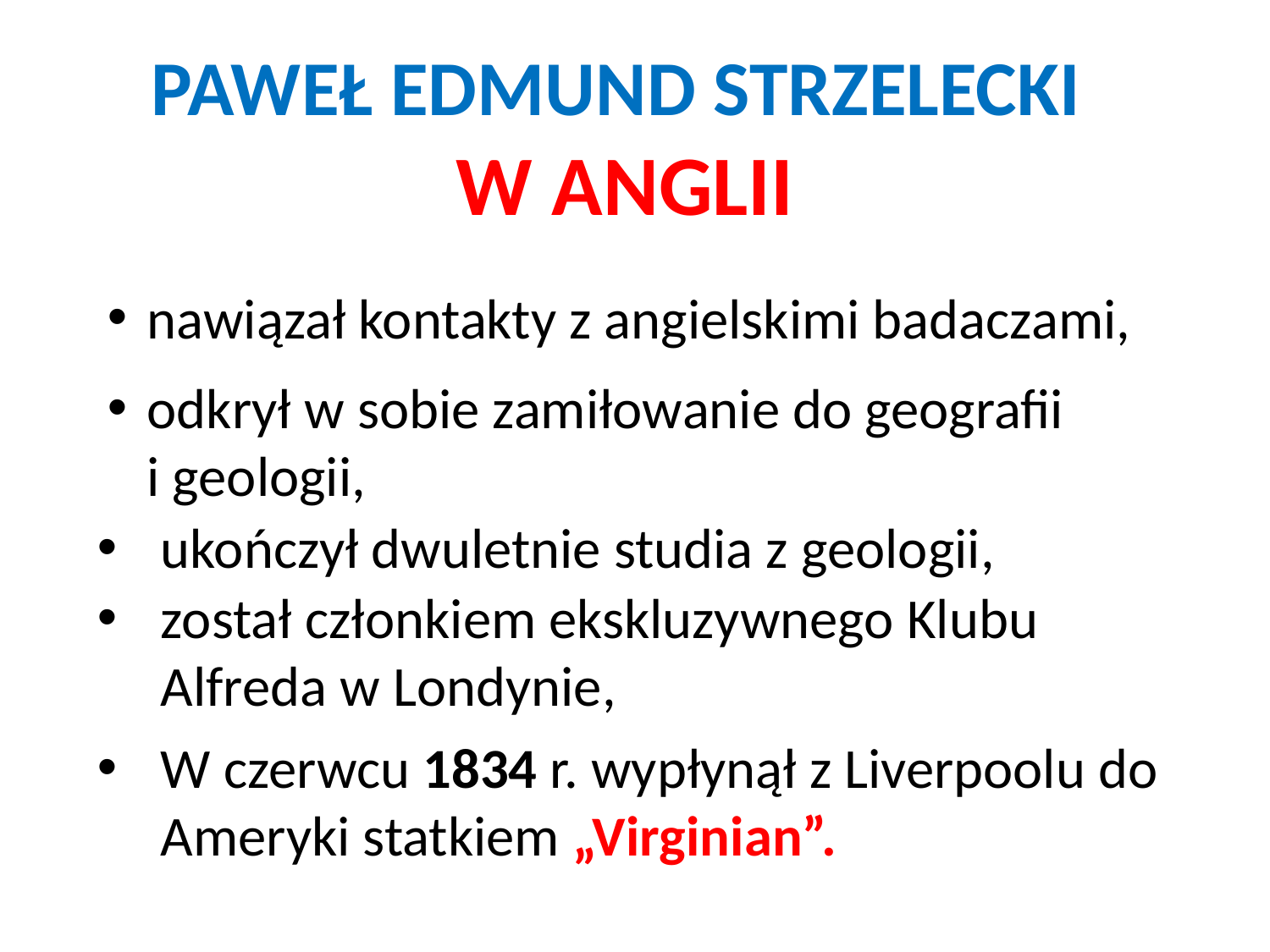

PAWEŁ EDMUND STRZELECKI
W ANGLII
nawiązał kontakty z angielskimi badaczami,

odkrył w sobie zamiłowanie do geografii i geologii,

ukończył dwuletnie studia z geologii,

został członkiem ekskluzywnego Klubu Alfreda w Londynie,

W czerwcu 1834 r. wypłynął z Liverpoolu do Ameryki statkiem „Virginian”.